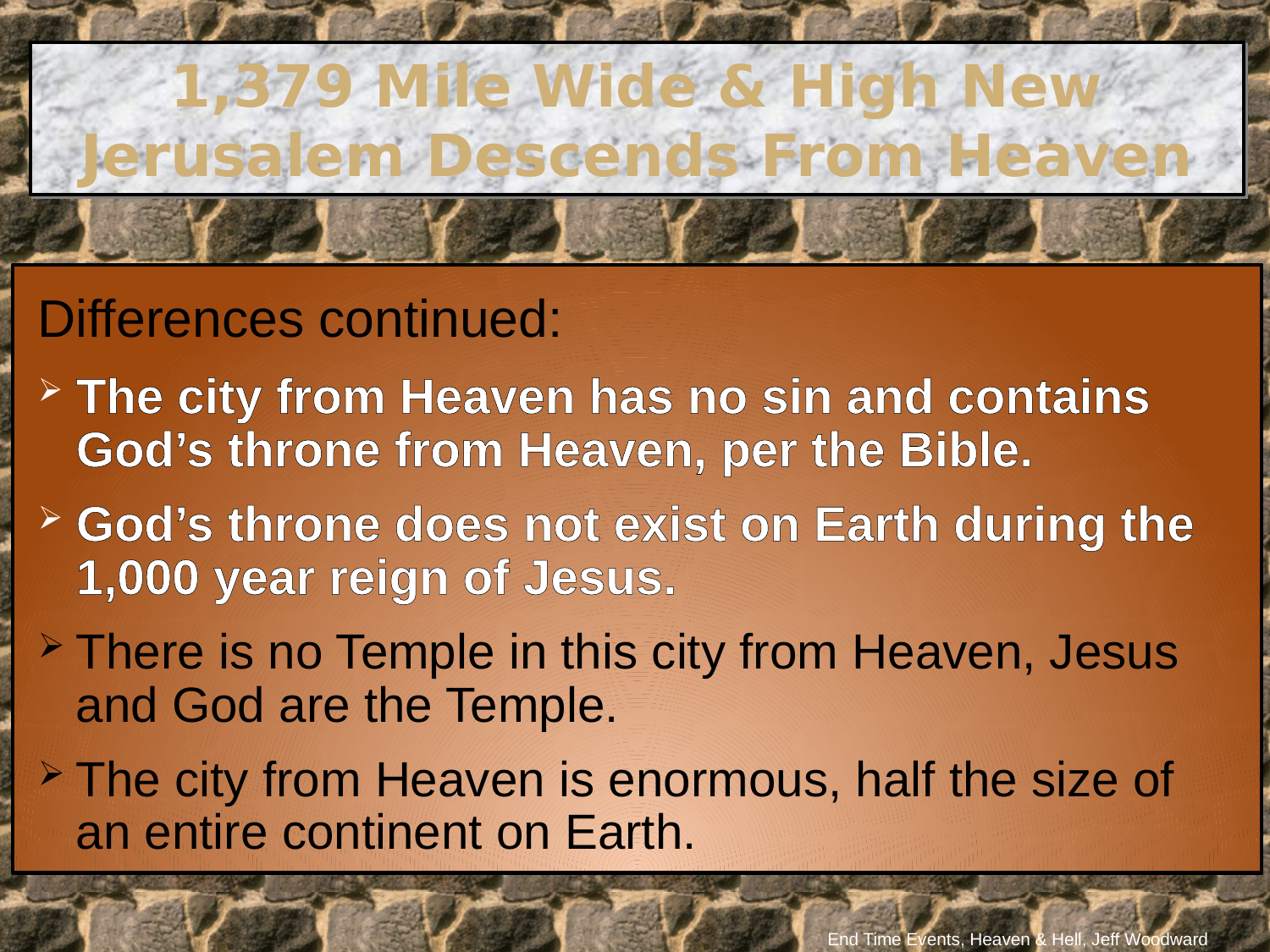

1,379 Mile Wide & High New Jerusalem Descends From Heaven
Differences continued:
The city from Heaven has no sin and contains God’s throne from Heaven, per the Bible.
God’s throne does not exist on Earth during the 1,000 year reign of Jesus.
There is no Temple in this city from Heaven, Jesus and God are the Temple.
The city from Heaven is enormous, half the size of an entire continent on Earth.
End Time Events, Heaven & Hell, Jeff Woodward